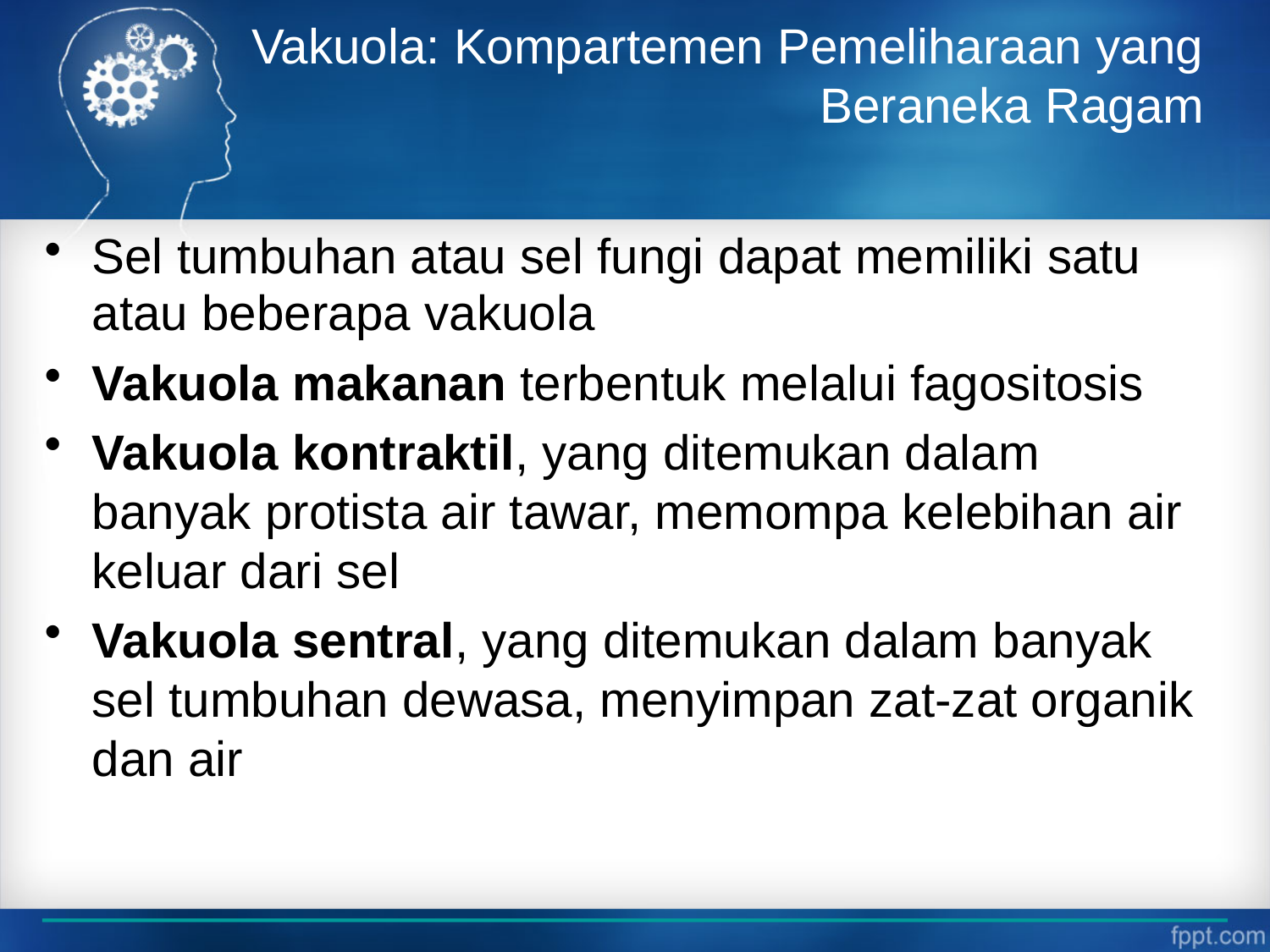

# Vakuola: Kompartemen Pemeliharaan yang Beraneka Ragam
Sel tumbuhan atau sel fungi dapat memiliki satu atau beberapa vakuola
Vakuola makanan terbentuk melalui fagositosis
Vakuola kontraktil, yang ditemukan dalam banyak protista air tawar, memompa kelebihan air keluar dari sel
Vakuola sentral, yang ditemukan dalam banyak sel tumbuhan dewasa, menyimpan zat-zat organik dan air